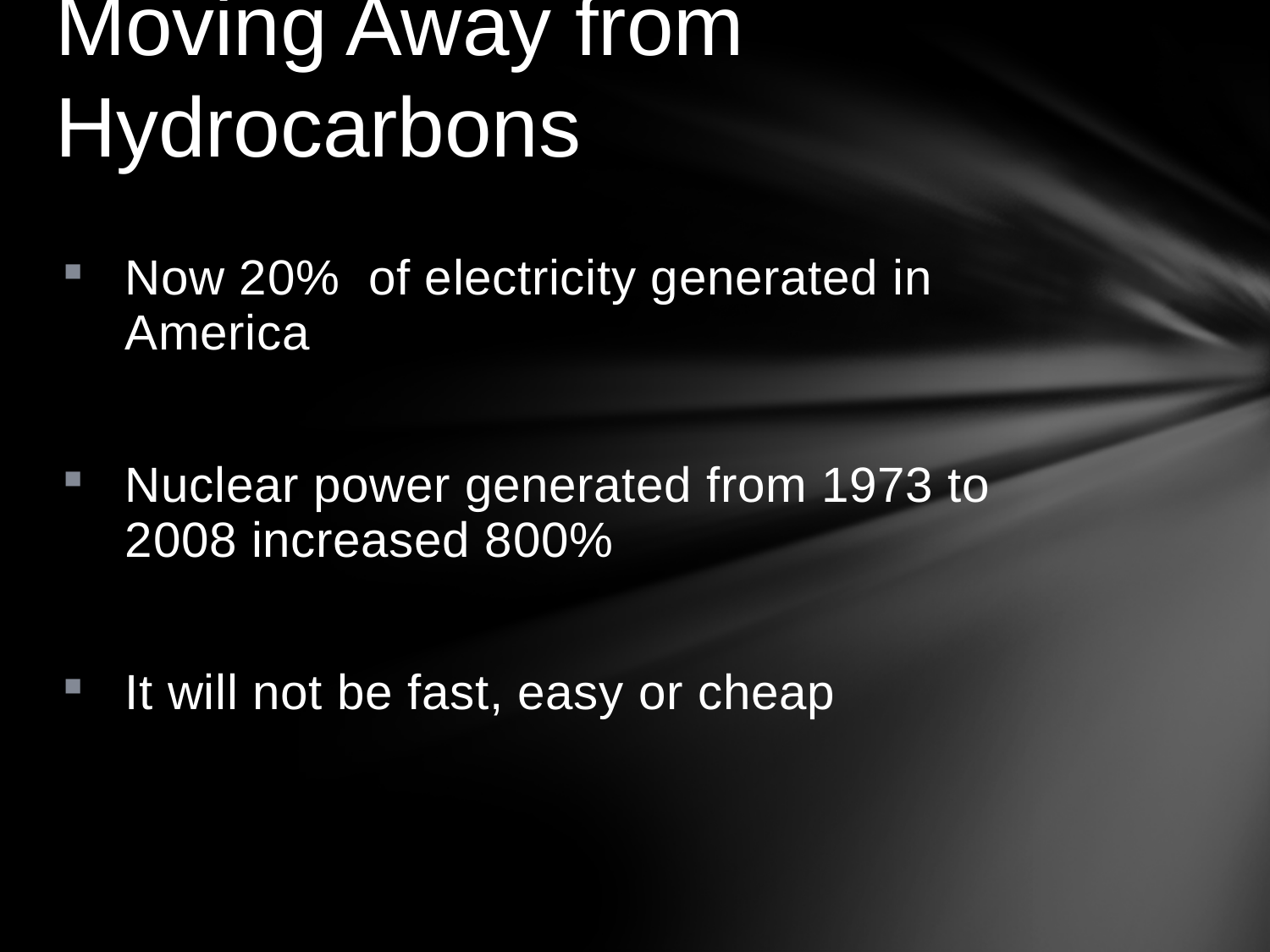

# Moving Away from Hydrocarbons

Now 20%  of electricity generated in America

Nuclear power generated from 1973 to 2008 increased 800%

It will not be fast, easy or cheap